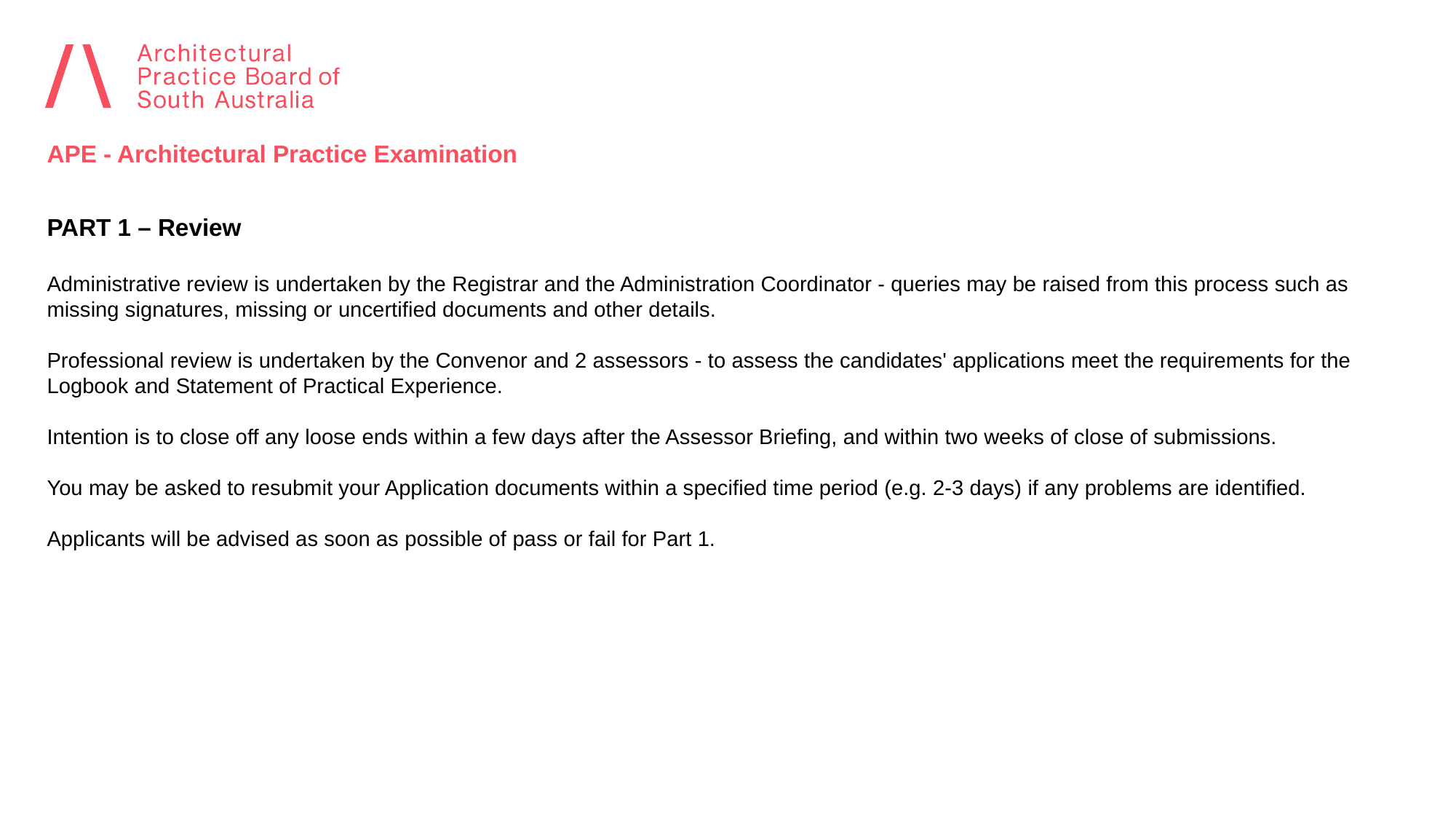

APE - Architectural Practice Examination
PART 1 – Review

Administrative review is undertaken by the Registrar and the Administration Coordinator - queries may be raised from this process such as missing signatures, missing or uncertified documents and other details.
Professional review is undertaken by the Convenor and 2 assessors - to assess the candidates' applications meet the requirements for the Logbook and Statement of Practical Experience.
Intention is to close off any loose ends within a few days after the Assessor Briefing, and within two weeks of close of submissions.
You may be asked to resubmit your Application documents within a specified time period (e.g. 2-3 days) if any problems are identified.

Applicants will be advised as soon as possible of pass or fail for Part 1.